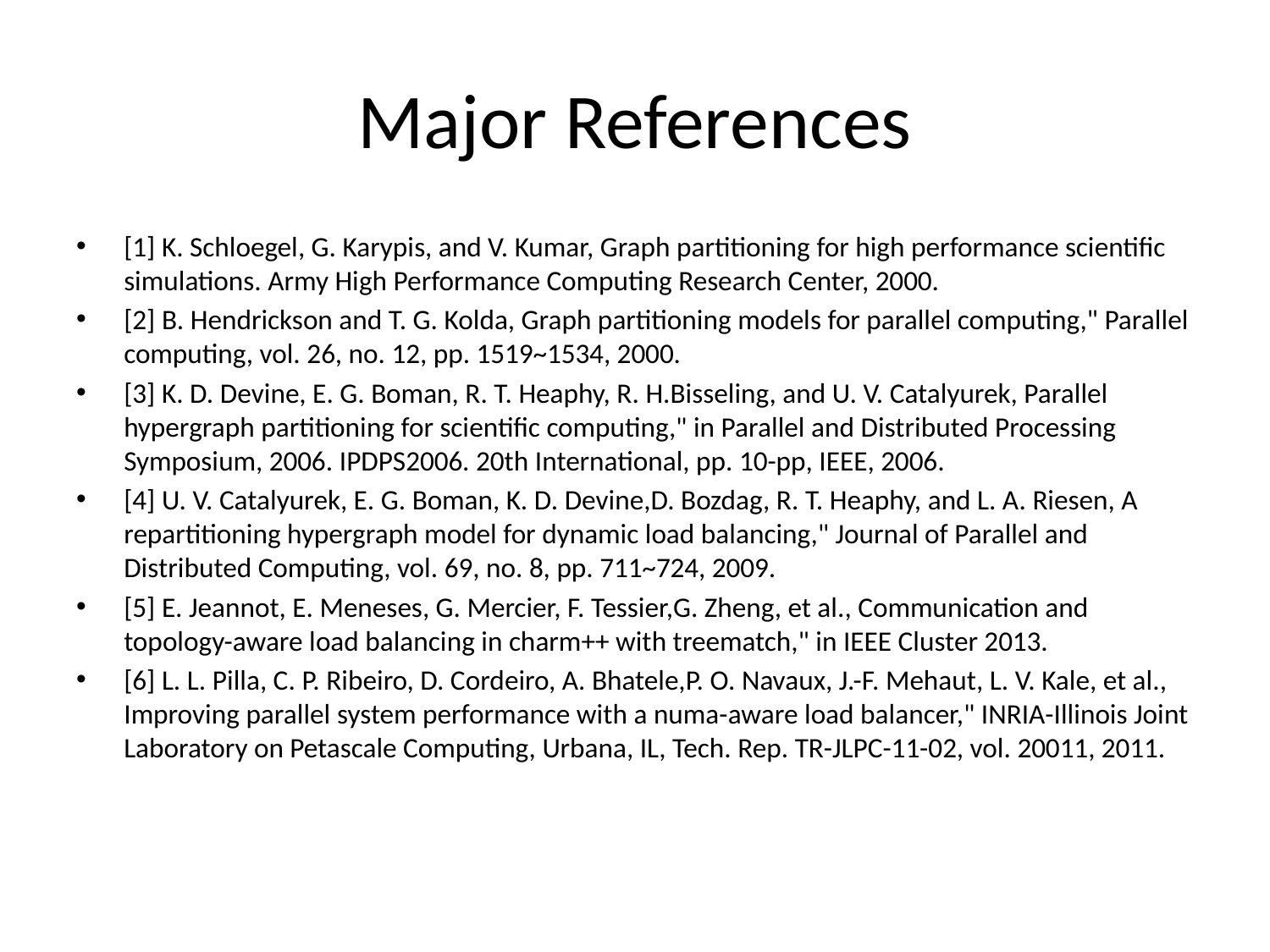

# Major References
[1] K. Schloegel, G. Karypis, and V. Kumar, Graph partitioning for high performance scientific simulations. Army High Performance Computing Research Center, 2000.
[2] B. Hendrickson and T. G. Kolda, Graph partitioning models for parallel computing," Parallel computing, vol. 26, no. 12, pp. 1519~1534, 2000.
[3] K. D. Devine, E. G. Boman, R. T. Heaphy, R. H.Bisseling, and U. V. Catalyurek, Parallel hypergraph partitioning for scientific computing," in Parallel and Distributed Processing Symposium, 2006. IPDPS2006. 20th International, pp. 10-pp, IEEE, 2006.
[4] U. V. Catalyurek, E. G. Boman, K. D. Devine,D. Bozdag, R. T. Heaphy, and L. A. Riesen, A repartitioning hypergraph model for dynamic load balancing," Journal of Parallel and Distributed Computing, vol. 69, no. 8, pp. 711~724, 2009.
[5] E. Jeannot, E. Meneses, G. Mercier, F. Tessier,G. Zheng, et al., Communication and topology-aware load balancing in charm++ with treematch," in IEEE Cluster 2013.
[6] L. L. Pilla, C. P. Ribeiro, D. Cordeiro, A. Bhatele,P. O. Navaux, J.-F. Mehaut, L. V. Kale, et al., Improving parallel system performance with a numa-aware load balancer," INRIA-Illinois Joint Laboratory on Petascale Computing, Urbana, IL, Tech. Rep. TR-JLPC-11-02, vol. 20011, 2011.